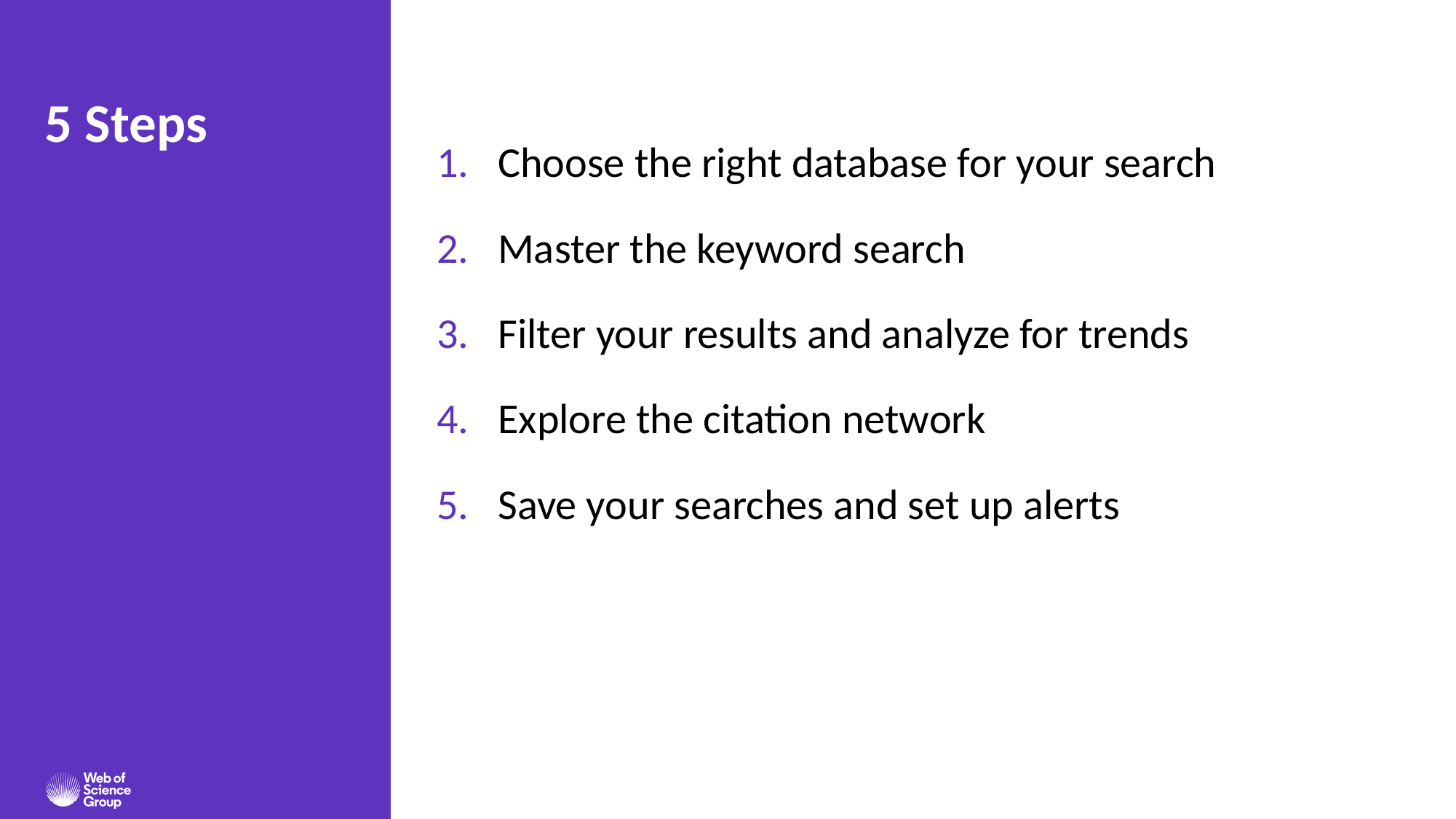

# 5 Steps
Choose the right database for your search
Master the keyword search
Filter your results and analyze for trends
Explore the citation network
Save your searches and set up alerts